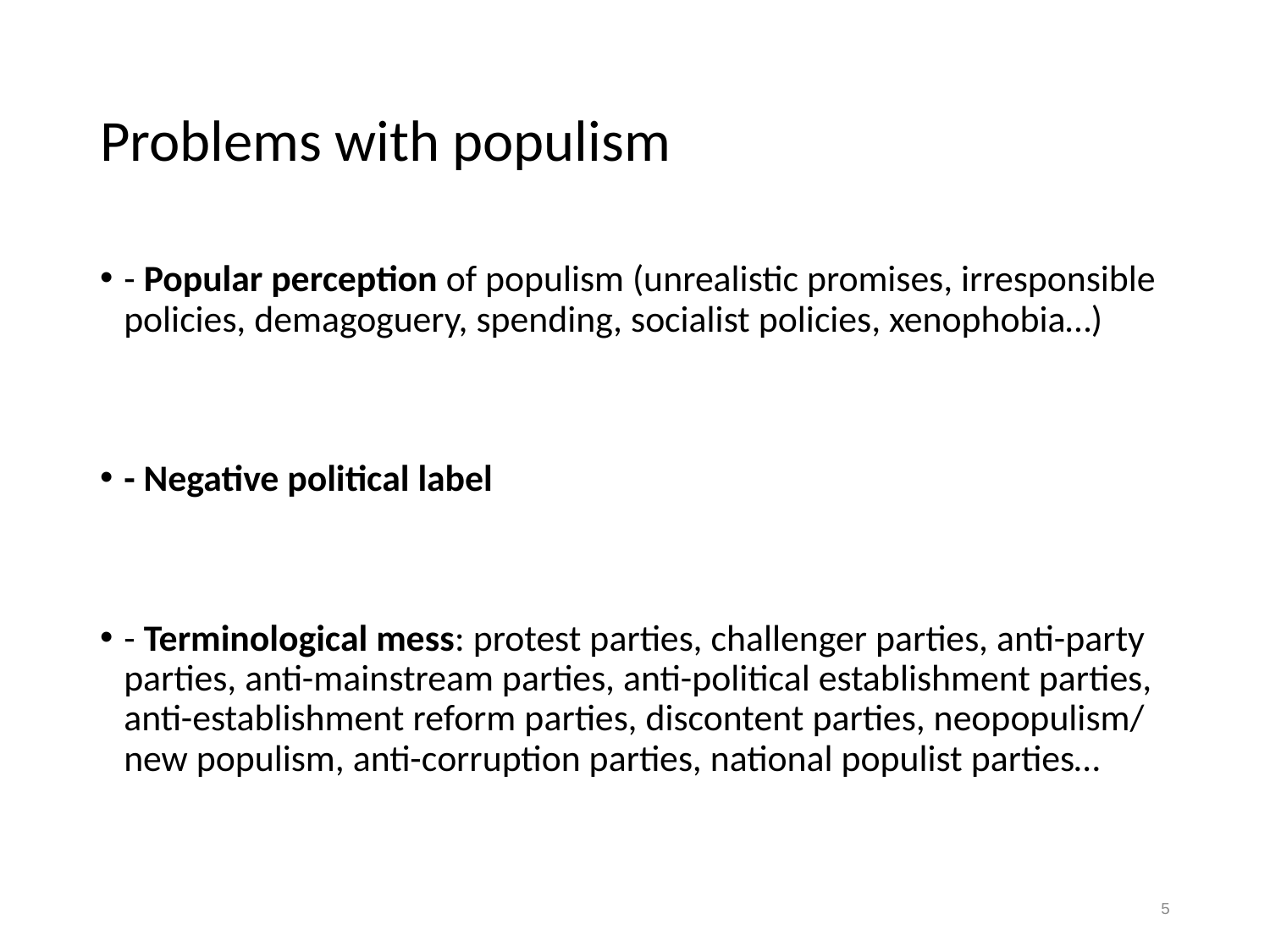

# Problems with populism
- Popular perception of populism (unrealistic promises, irresponsible policies, demagoguery, spending, socialist policies, xenophobia…)

- Negative political label

- Terminological mess: protest parties, challenger parties, anti-party parties, anti-mainstream parties, anti-political establishment parties, anti-establishment reform parties, discontent parties, neopopulism/ new populism, anti-corruption parties, national populist parties…

5